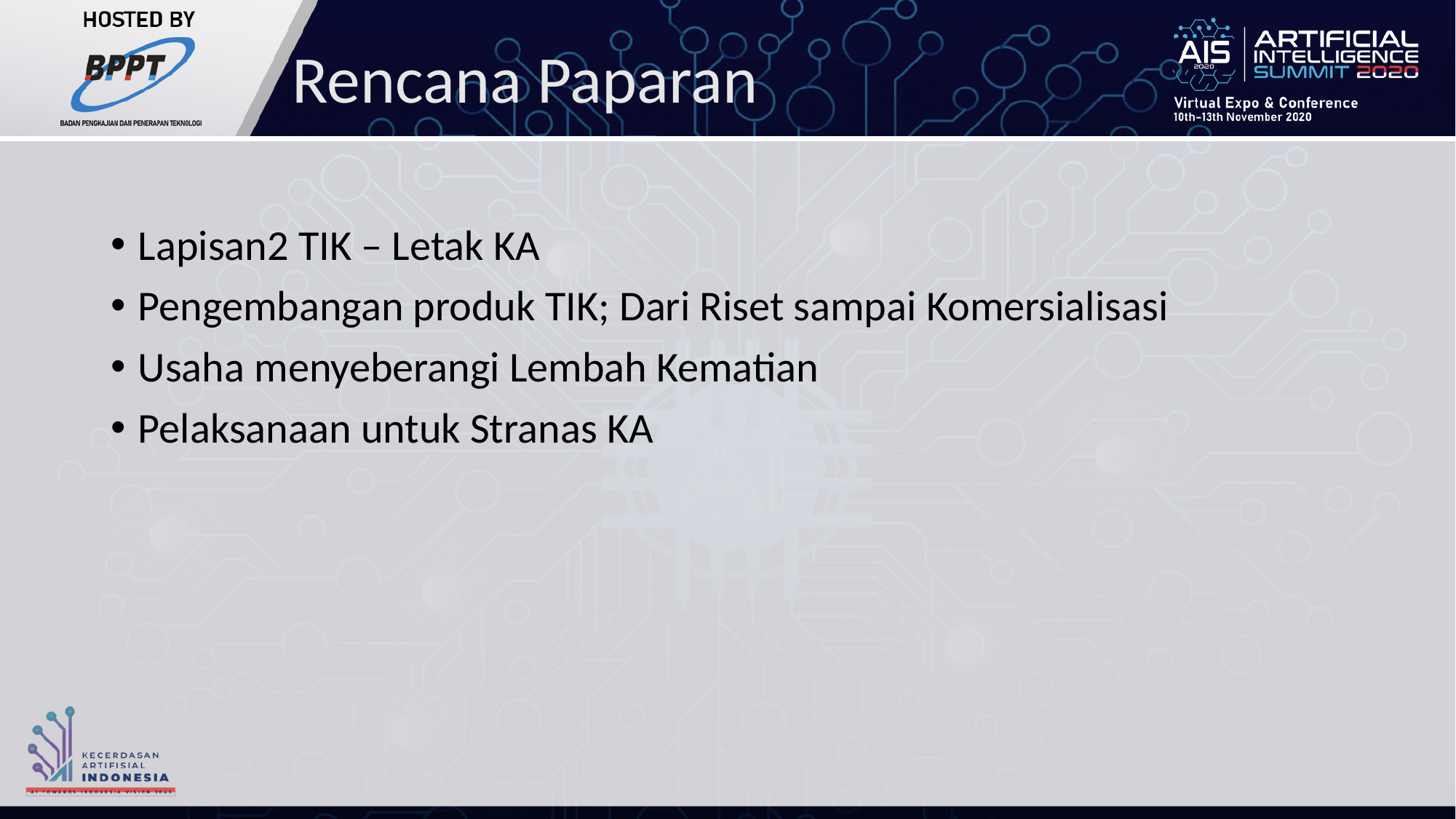

# Rencana Paparan
Lapisan2 TIK – Letak KA
Pengembangan produk TIK; Dari Riset sampai Komersialisasi
Usaha menyeberangi Lembah Kematian
Pelaksanaan untuk Stranas KA